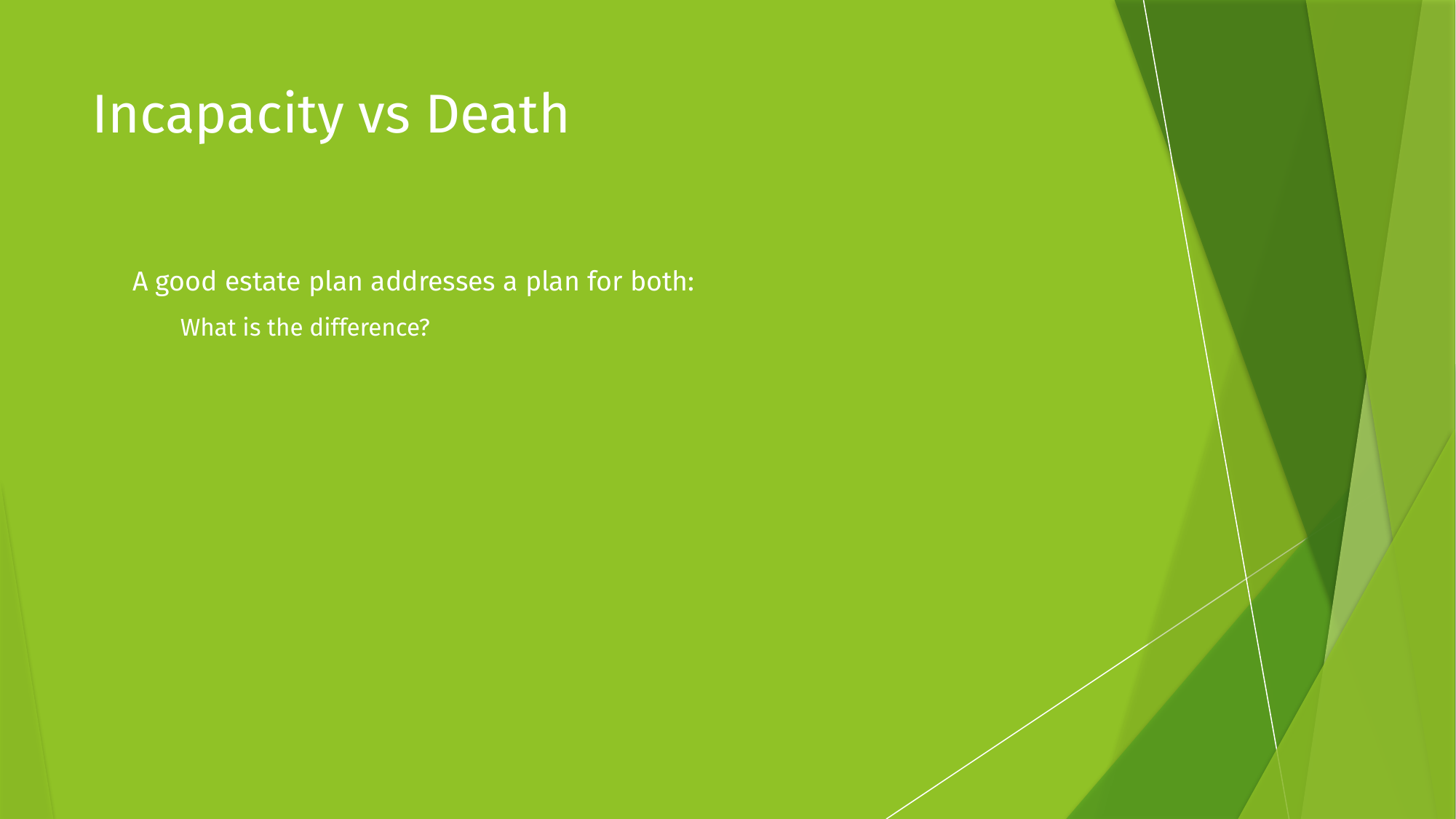

# Incapacity vs Death
A good estate plan addresses a plan for both:
What is the difference?